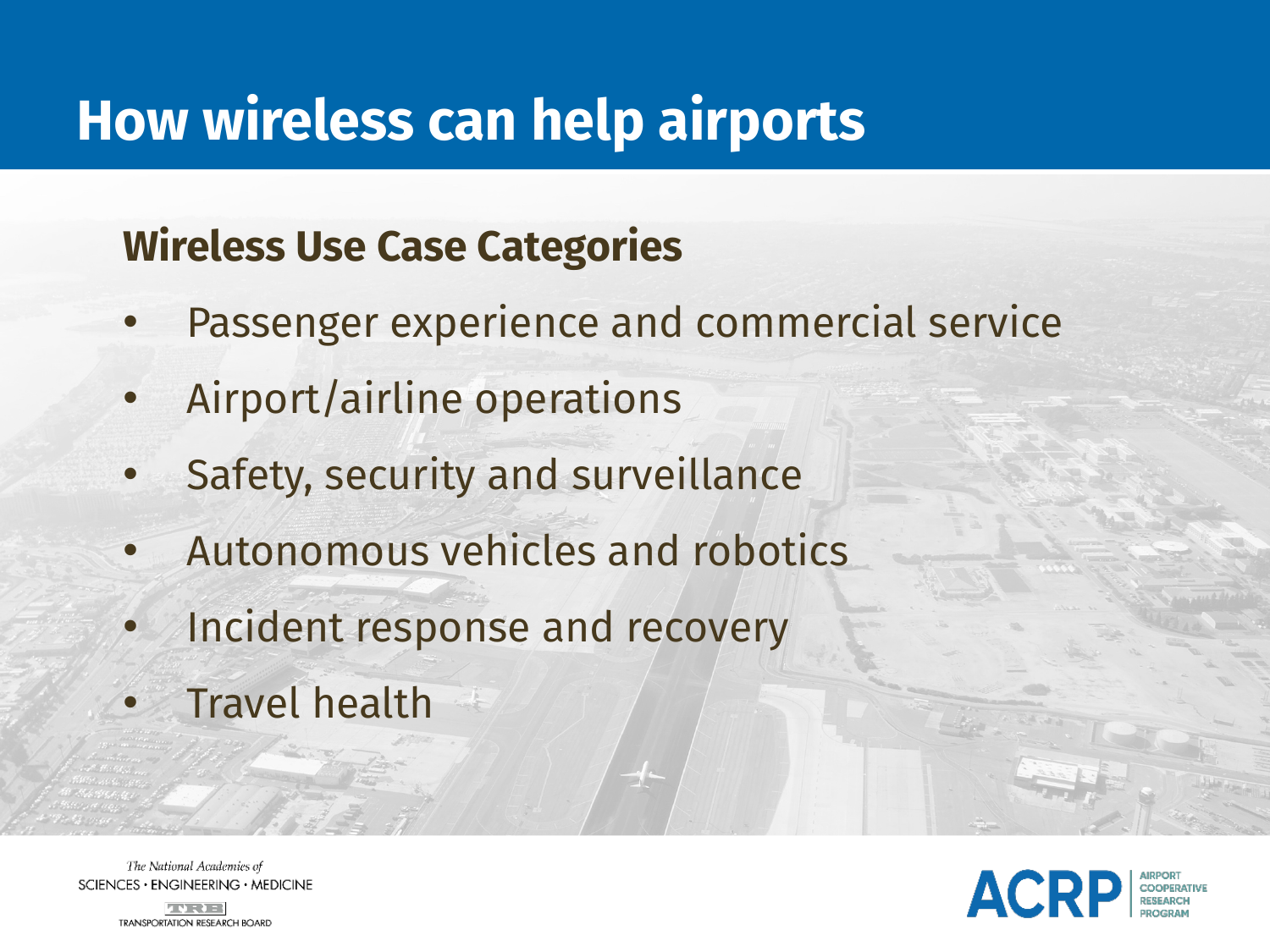

# How wireless can help airports
Wireless Use Case Categories
Passenger experience and commercial service
Airport/airline operations
Safety, security and surveillance
Autonomous vehicles and robotics
Incident response and recovery
Travel health